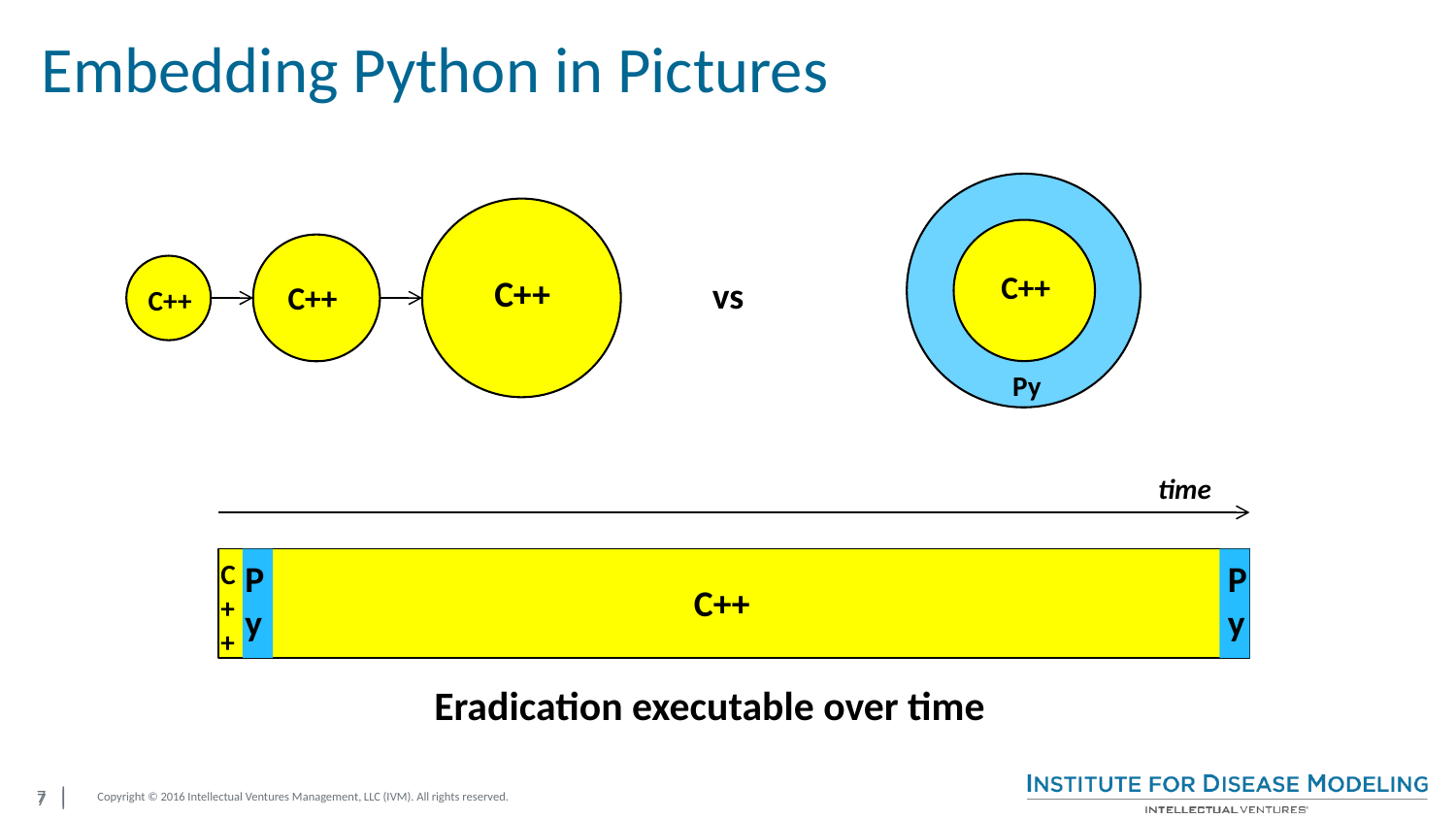

# Embedding Python in Pictures

C++
Py

C++
C++
C++
vs
time

Py

Py

C++
C++
Eradication executable over time
7   |